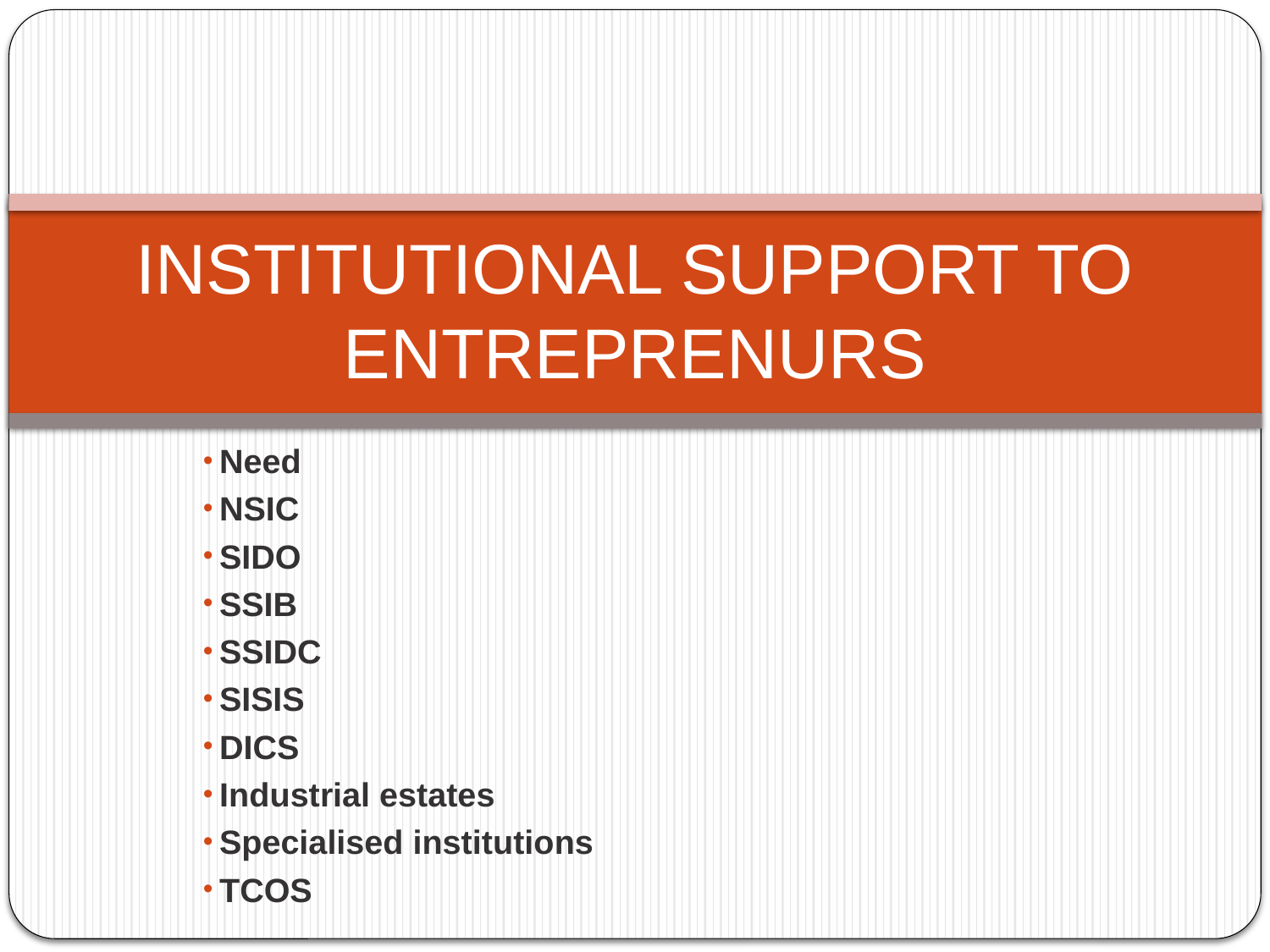

# INSTITUTIONAL SUPPORT TO ENTREPRENURS
 Need
 NSIC
 SIDO
 SSIB
 SSIDC
 SISIS
 DICS
 Industrial estates
 Specialised institutions
 TCOS